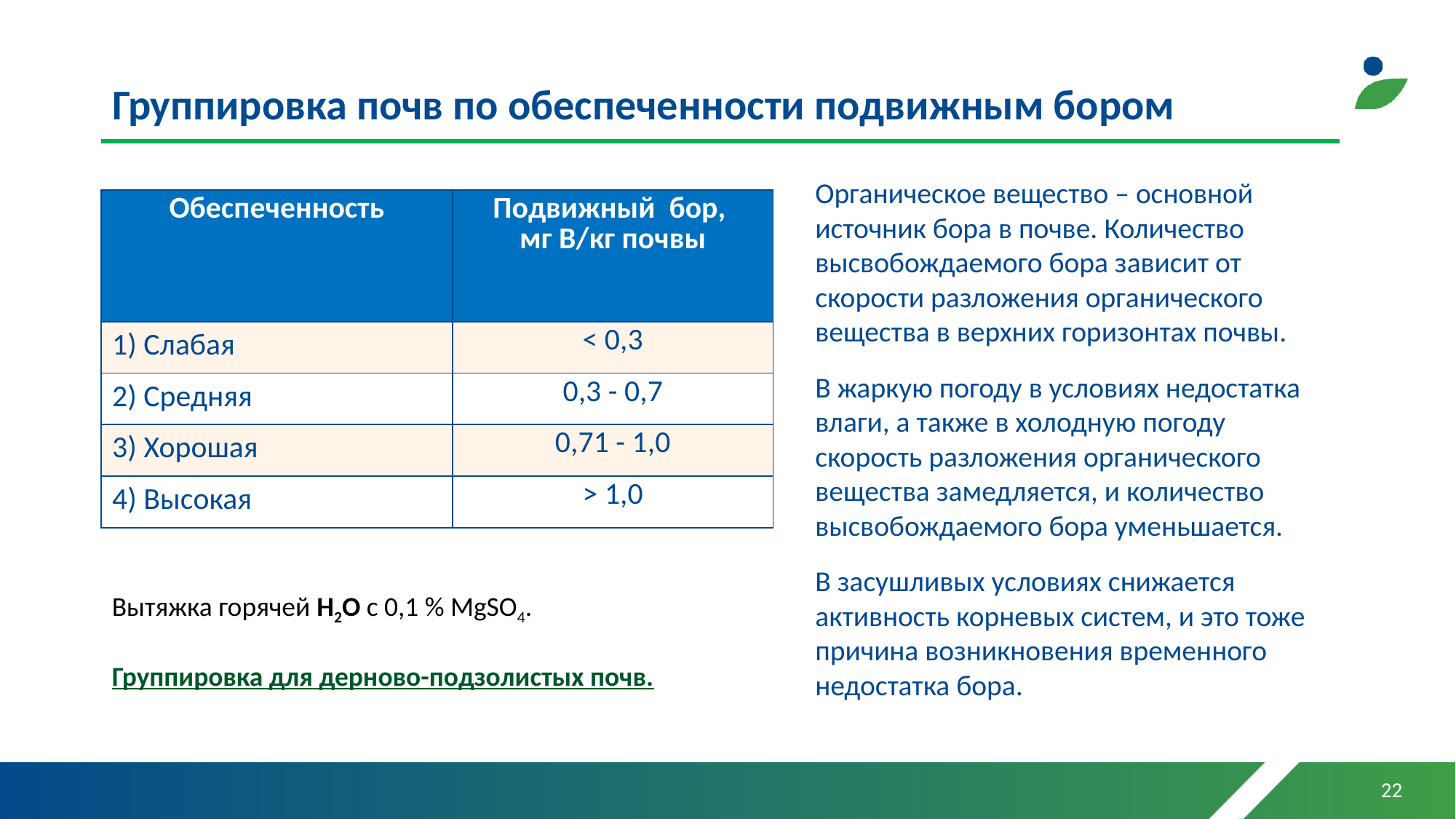

# Группировка почв по обеспеченности подвижным бором
Органическое вещество – основной источник бора в почве. Количество высвобождаемого бора зависит от скорости разложения органического вещества в верхних горизонтах почвы.
В жаркую погоду в условиях недостатка влаги, а также в холодную погоду скорость разложения органического вещества замедляется, и количество высвобождаемого бора уменьшается.
В засушливых условиях снижается активность корневых систем, и это тоже причина возникновения временного недостатка бора.
| Обеспеченность | Подвижный бор, мг В/кг почвы |
| --- | --- |
| 1) Слабая | < 0,3 |
| 2) Средняя | 0,3 - 0,7 |
| 3) Хорошая | 0,71 - 1,0 |
| 4) Высокая | > 1,0 |
Вытяжка горячей Н2О с 0,1 % MgSO4.

Группировка для дерново-подзолистых почв.
22